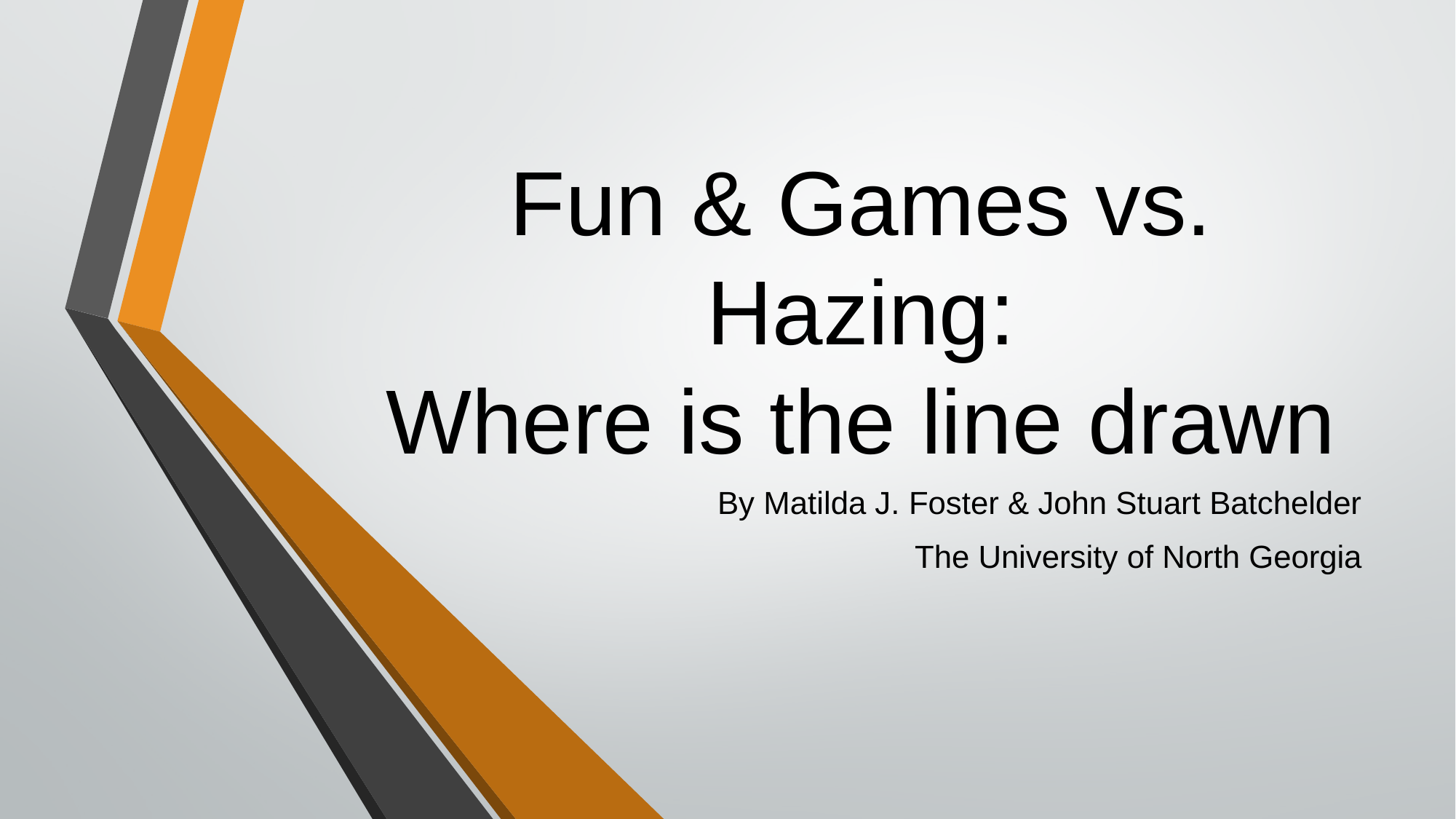

# Fun & Games vs. Hazing: Where is the line drawn
By Matilda J. Foster & John Stuart Batchelder
The University of North Georgia